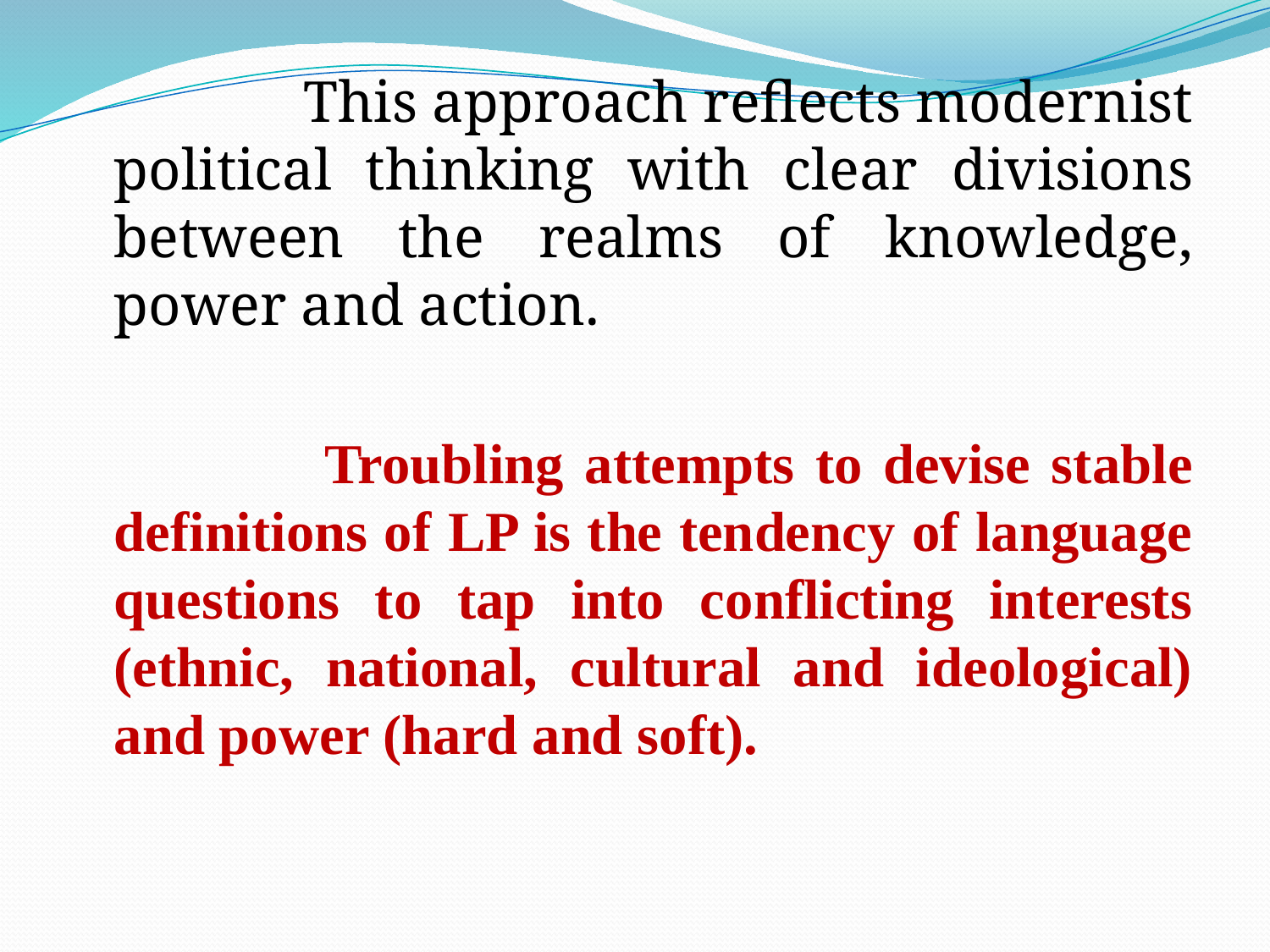

This approach reflects modernist political thinking with clear divisions between the realms of knowledge, power and action.

            Troubling attempts to devise stable definitions of LP is the tendency of language questions to tap into conflicting interests (ethnic, national, cultural and ideological) and power (hard and soft).